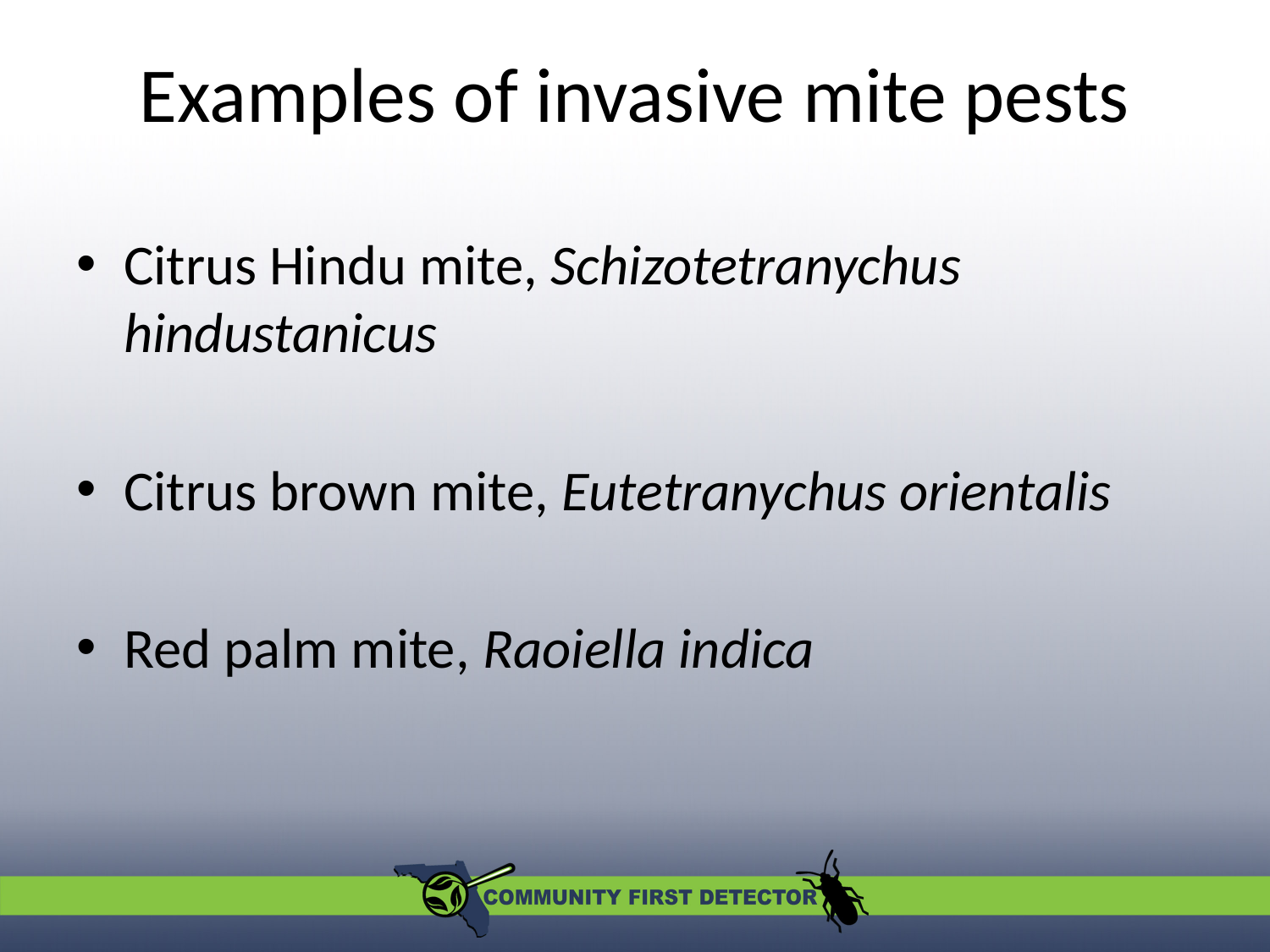

# Examples of invasive mite pests
Citrus Hindu mite, Schizotetranychus hindustanicus

Citrus brown mite, Eutetranychus orientalis

Red palm mite, Raoiella indica